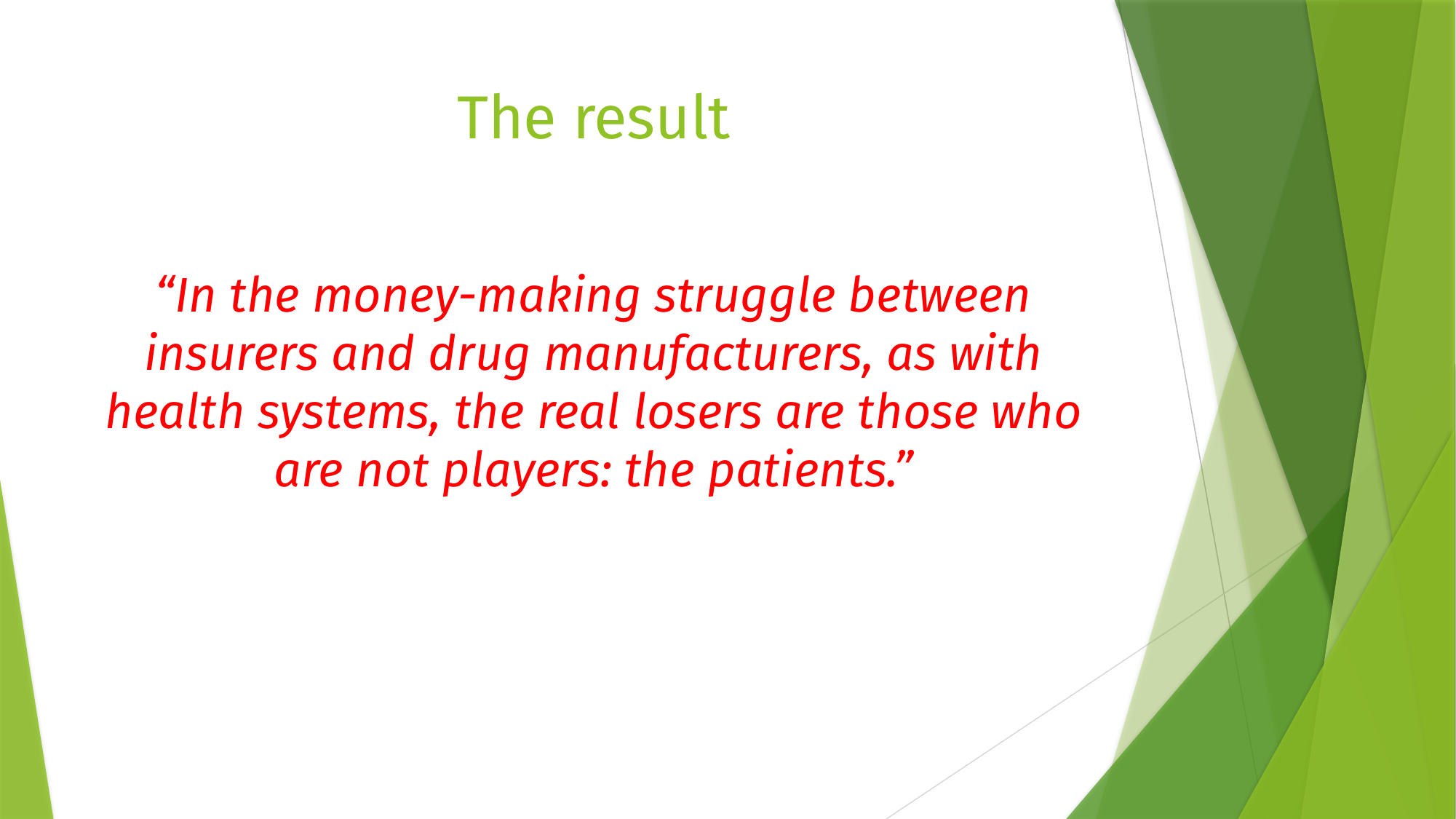

# The result
“In the money-making struggle between insurers and drug manufacturers, as with health systems, the real losers are those who are not players: the patients.”